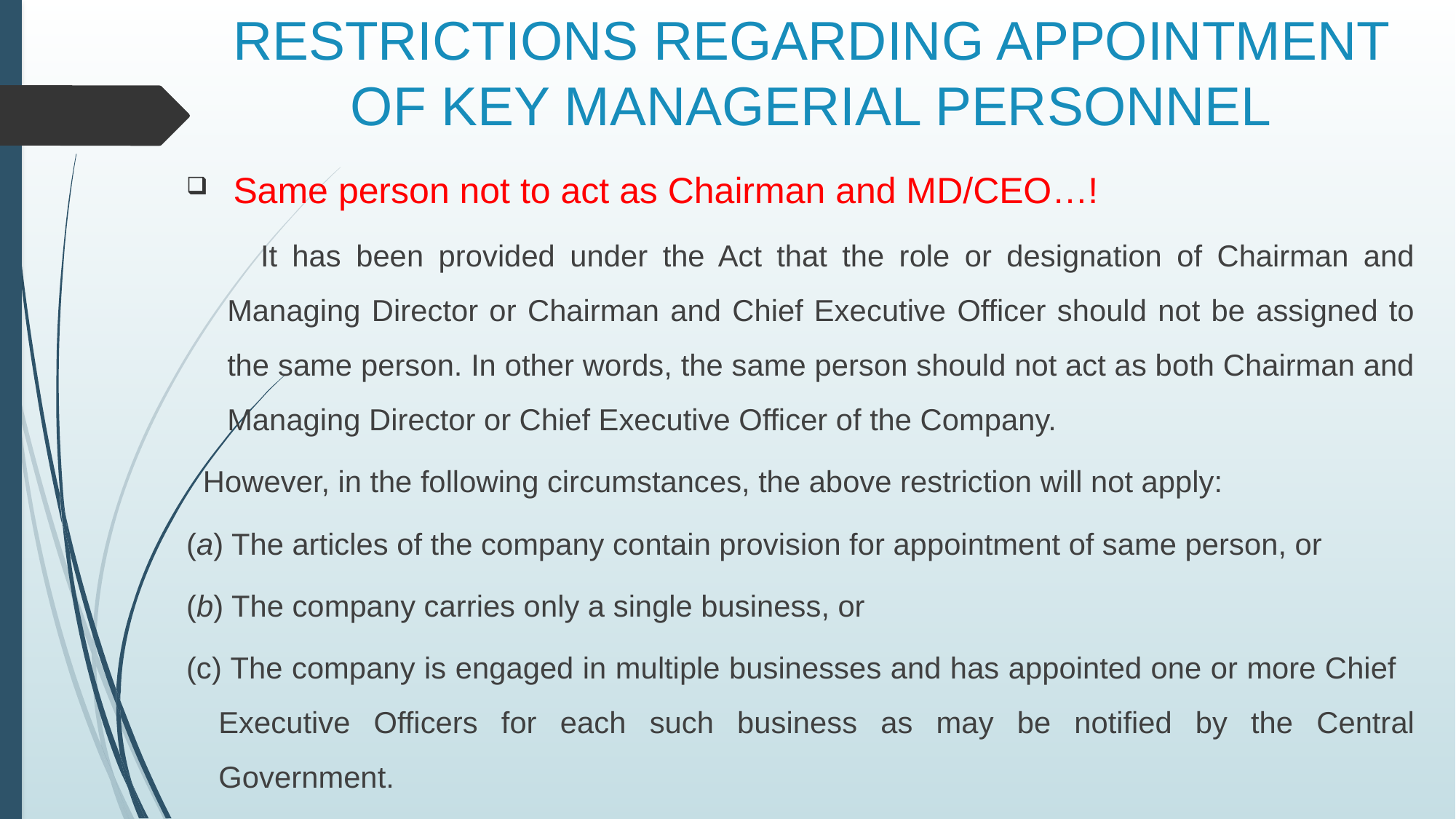

# RESTRICTIONS REGARDING APPOINTMENT OF KEY MANAGERIAL PERSONNEL
 Same person not to act as Chairman and MD/CEO…!
     It has been provided under the Act that the role or designation of Chairman and Managing Director or Chairman and Chief Executive Officer should not be assigned to the same person. In other words, the same person should not act as both Chairman and Managing Director or Chief Executive Officer of the Company.
  However, in the following circumstances, the above restriction will not apply:
(a) The articles of the company contain provision for appointment of same person, or
(b) The company carries only a single business, or
(c) The company is engaged in multiple businesses and has appointed one or more Chief   Executive Officers for each such business as may be notified by the Central Government.